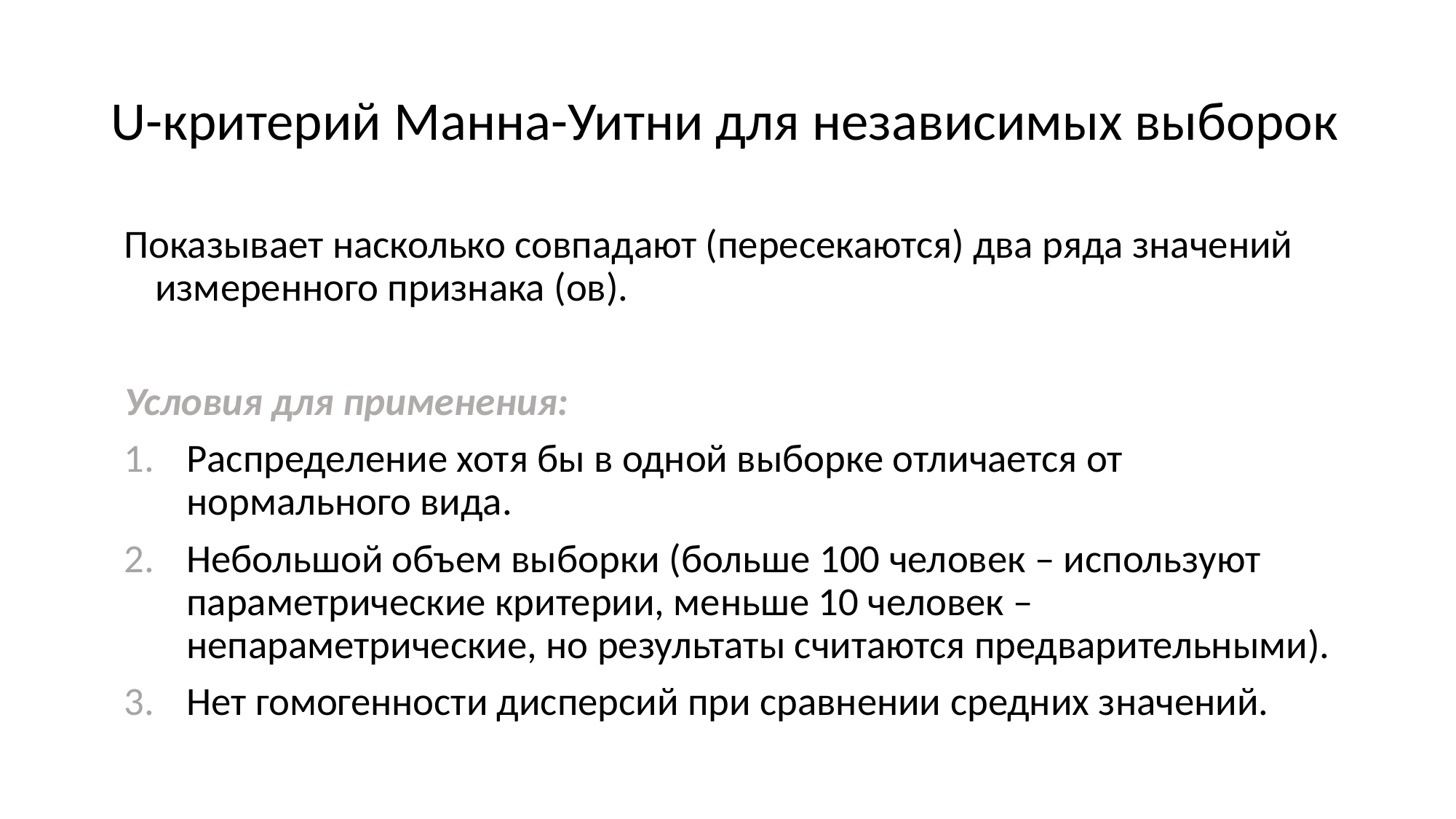

# U-критерий Манна-Уитни для независимых выборок
Показывает насколько совпадают (пересекаются) два ряда значений измеренного признака (ов).

Условия для применения:
Распределение хотя бы в одной выборке отличается от нормального вида.
Небольшой объем выборки (больше 100 человек – используют параметрические критерии, меньше 10 человек – непараметрические, но результаты считаются предварительными).
Нет гомогенности дисперсий при сравнении средних значений.